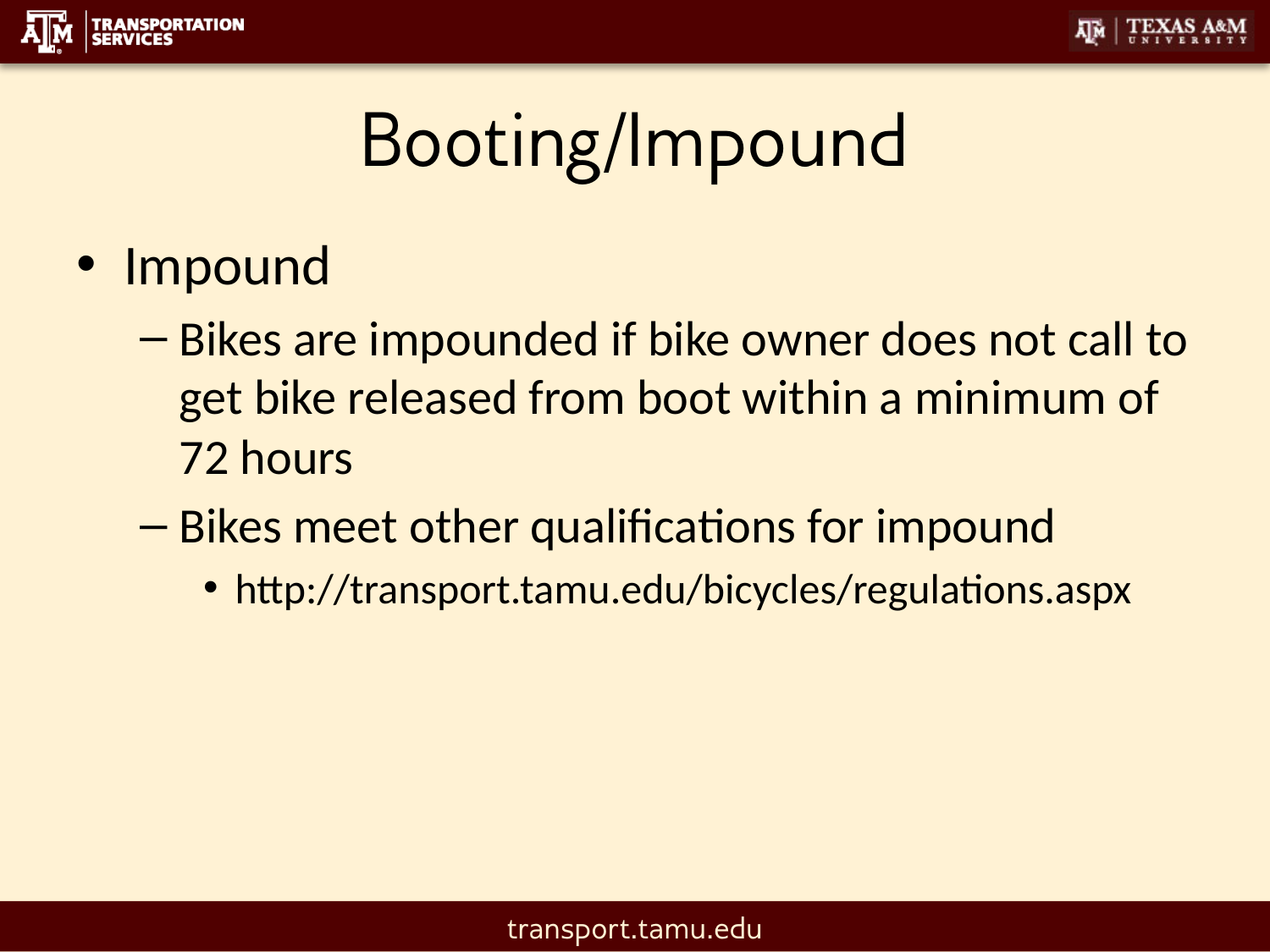

# Booting/Impound
Impound
Bikes are impounded if bike owner does not call to get bike released from boot within a minimum of 72 hours
Bikes meet other qualifications for impound
http://transport.tamu.edu/bicycles/regulations.aspx